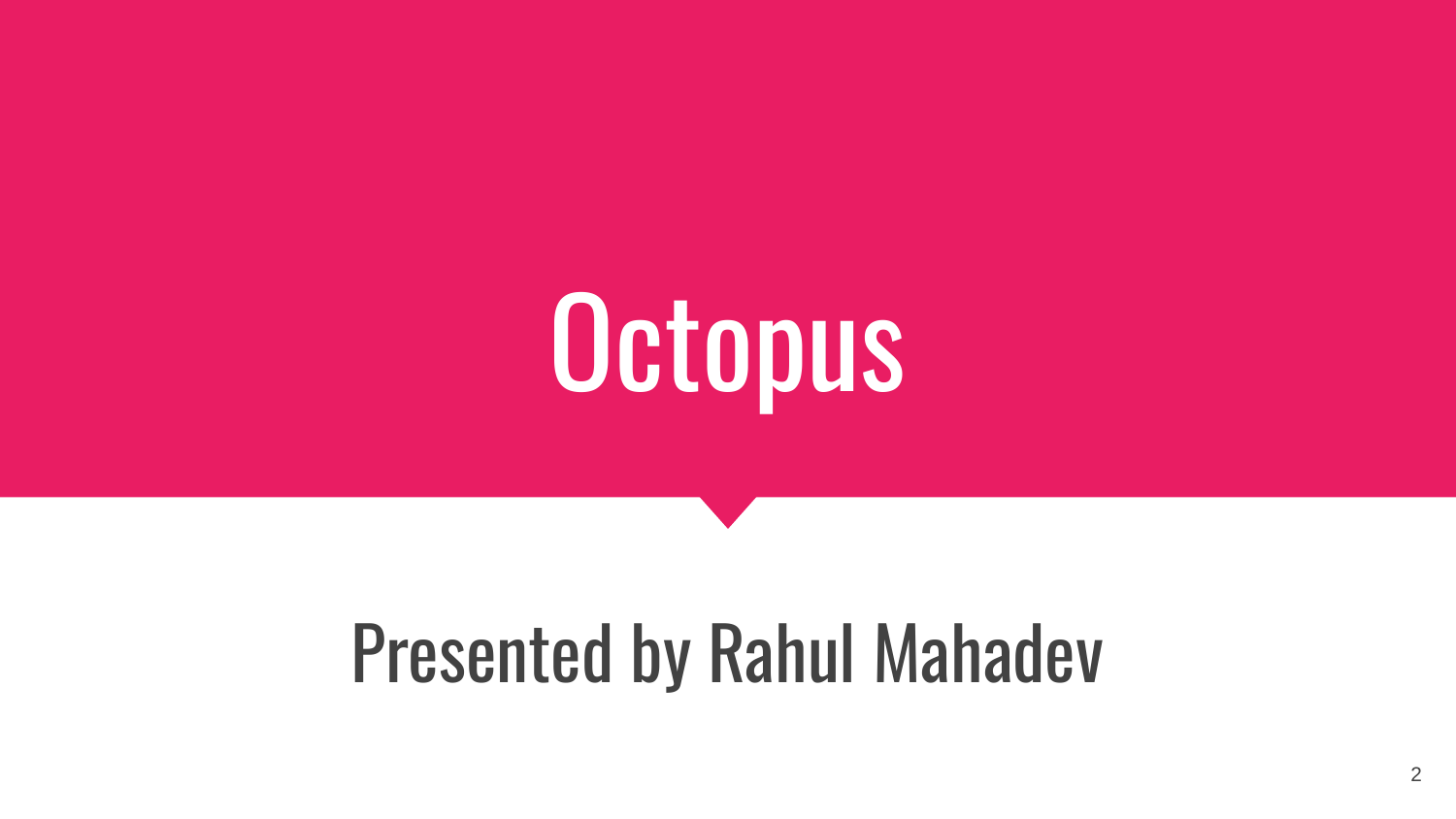

# Octopus
Presented by Rahul Mahadev
2